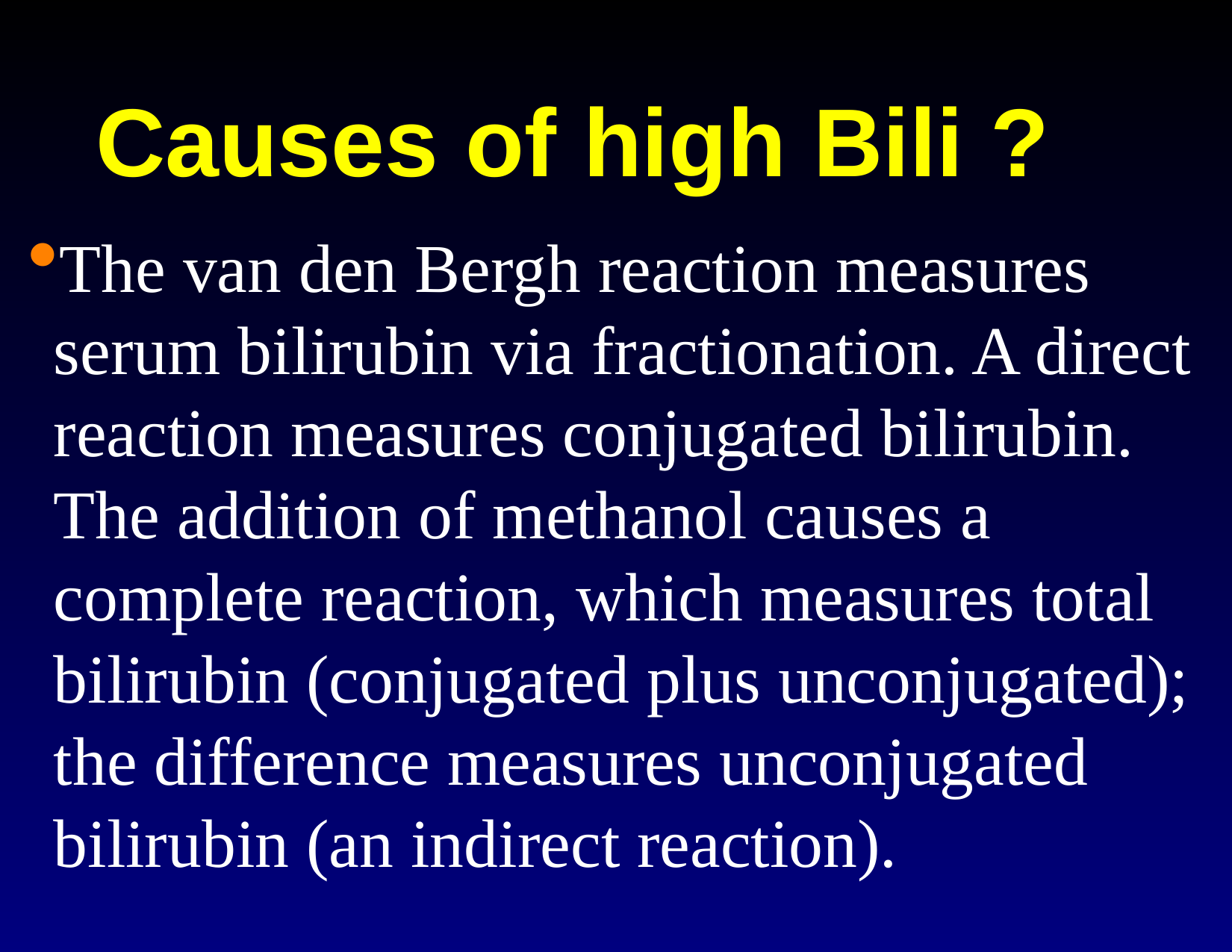

Causes of high Bili ?
The van den Bergh reaction measures serum bilirubin via fractionation. A direct reaction measures conjugated bilirubin. The addition of methanol causes a complete reaction, which measures total bilirubin (conjugated plus unconjugated); the difference measures unconjugated bilirubin (an indirect reaction).